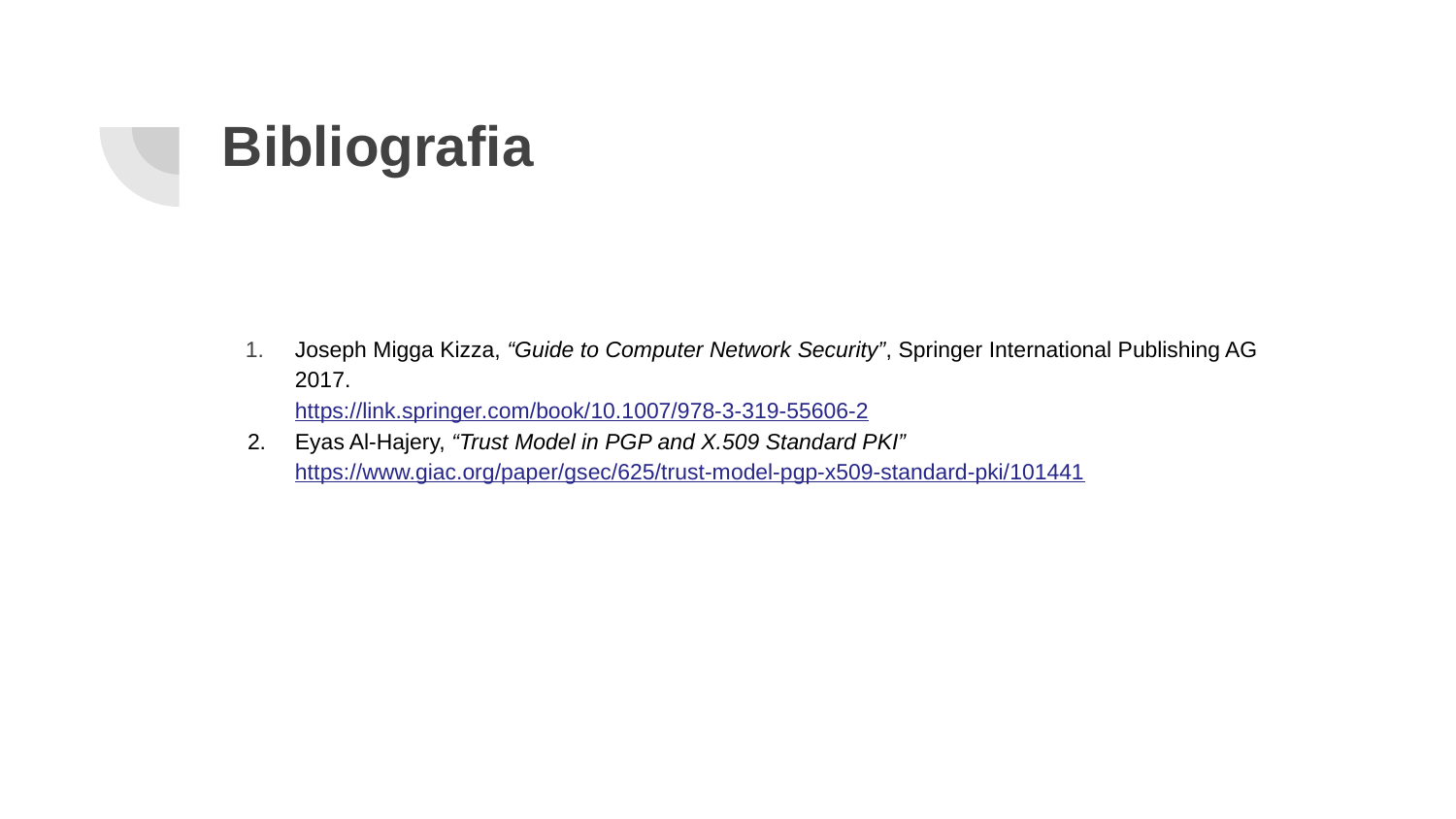

# Bibliografia
Joseph Migga Kizza, “Guide to Computer Network Security”, Springer International Publishing AG 2017.
https://link.springer.com/book/10.1007/978-3-319-55606-2
Eyas Al-Hajery, “Trust Model in PGP and X.509 Standard PKI”
https://www.giac.org/paper/gsec/625/trust-model-pgp-x509-standard-pki/101441